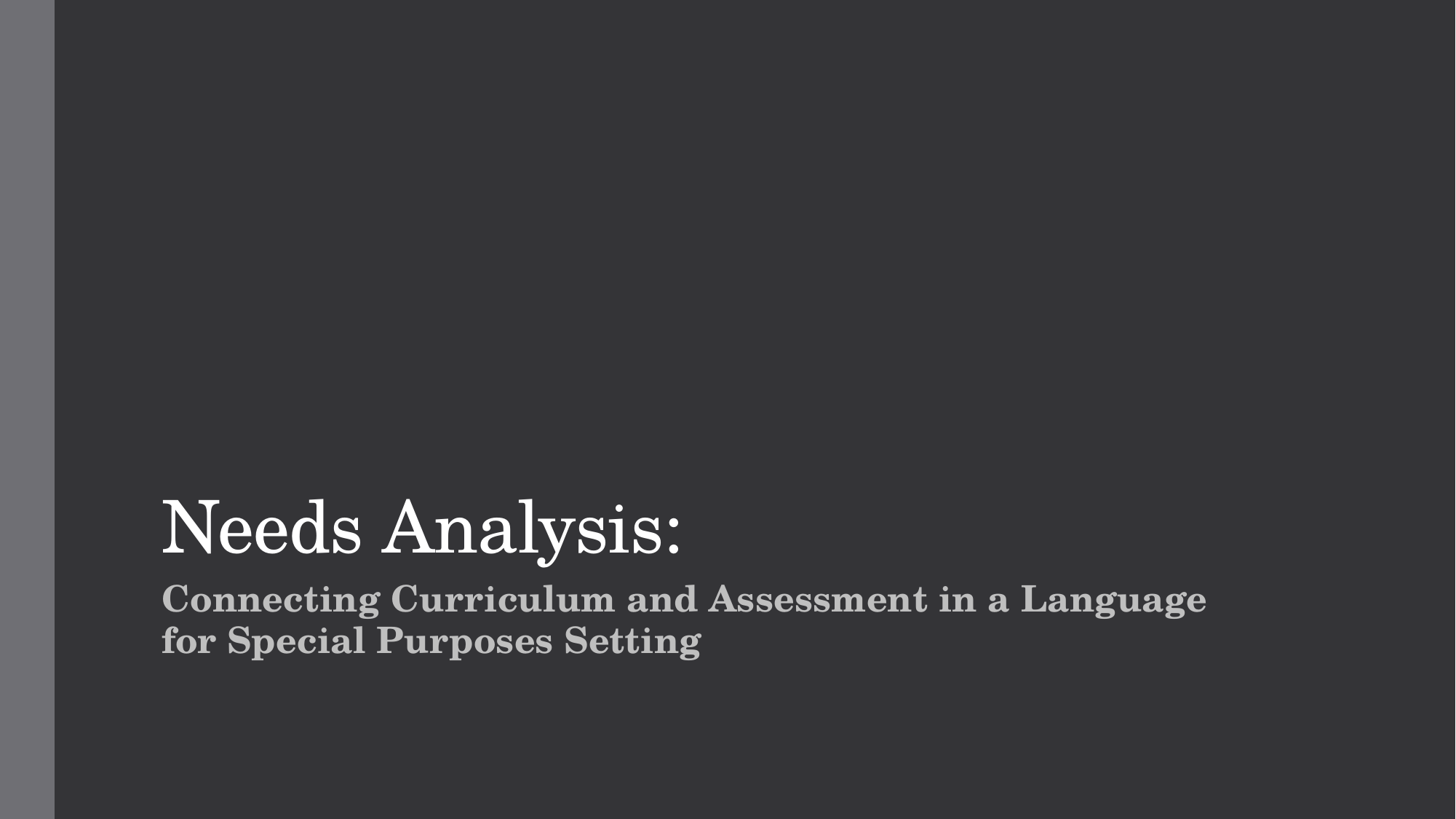

# Needs Analysis:
Connecting Curriculum and Assessment in a Language for Special Purposes Setting